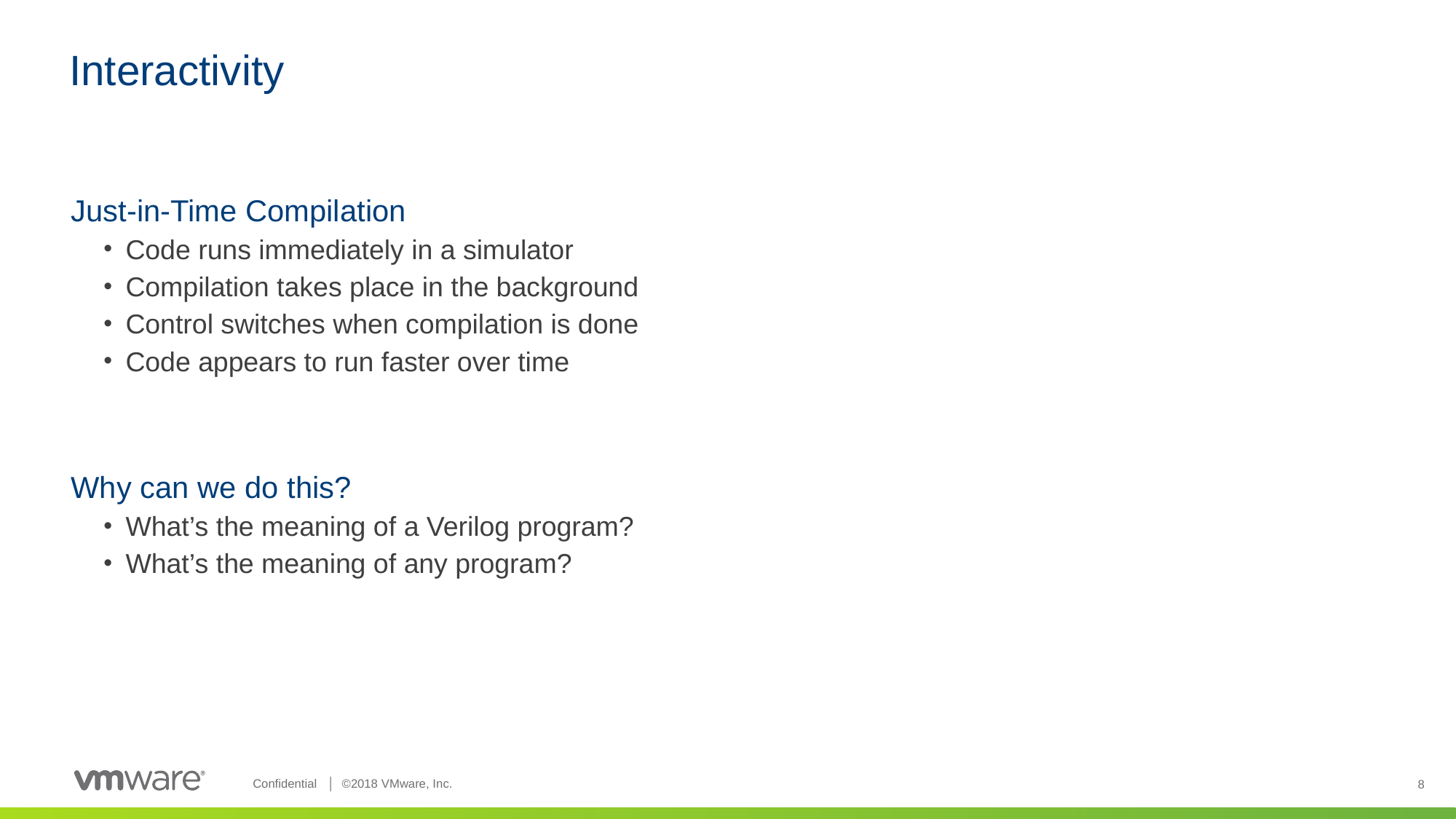

# Interactivity

Just-in-Time Compilation
Code runs immediately in a simulator
Compilation takes place in the background
Control switches when compilation is done
Code appears to run faster over time

Why can we do this?
What’s the meaning of a Verilog program?
What’s the meaning of any program?